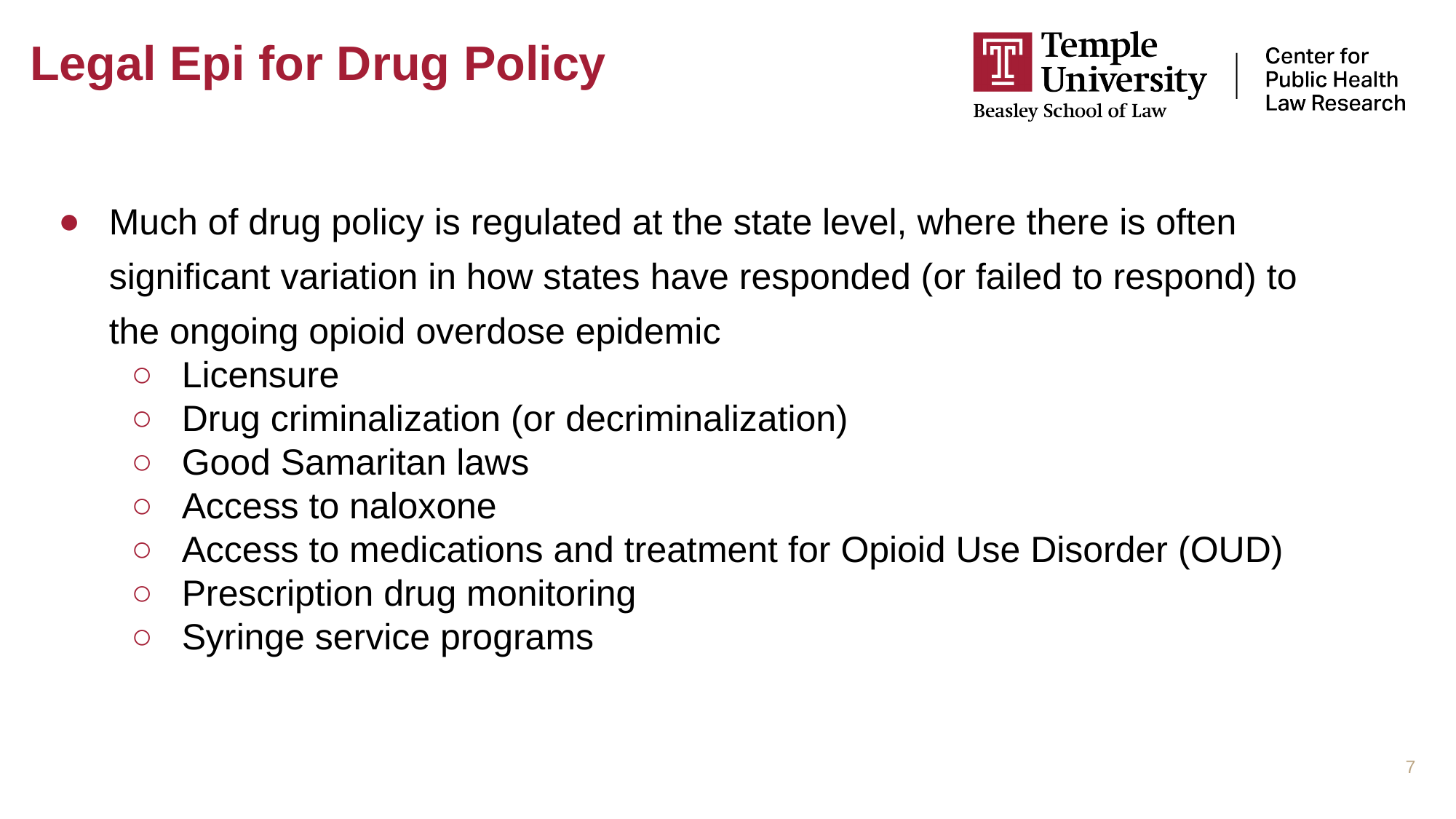

# Legal Epi for Drug Policy

Much of drug policy is regulated at the state level, where there is often significant variation in how states have responded (or failed to respond) to the ongoing opioid overdose epidemic
Licensure
Drug criminalization (or decriminalization)
Good Samaritan laws
Access to naloxone
Access to medications and treatment for Opioid Use Disorder (OUD)
Prescription drug monitoring
Syringe service programs